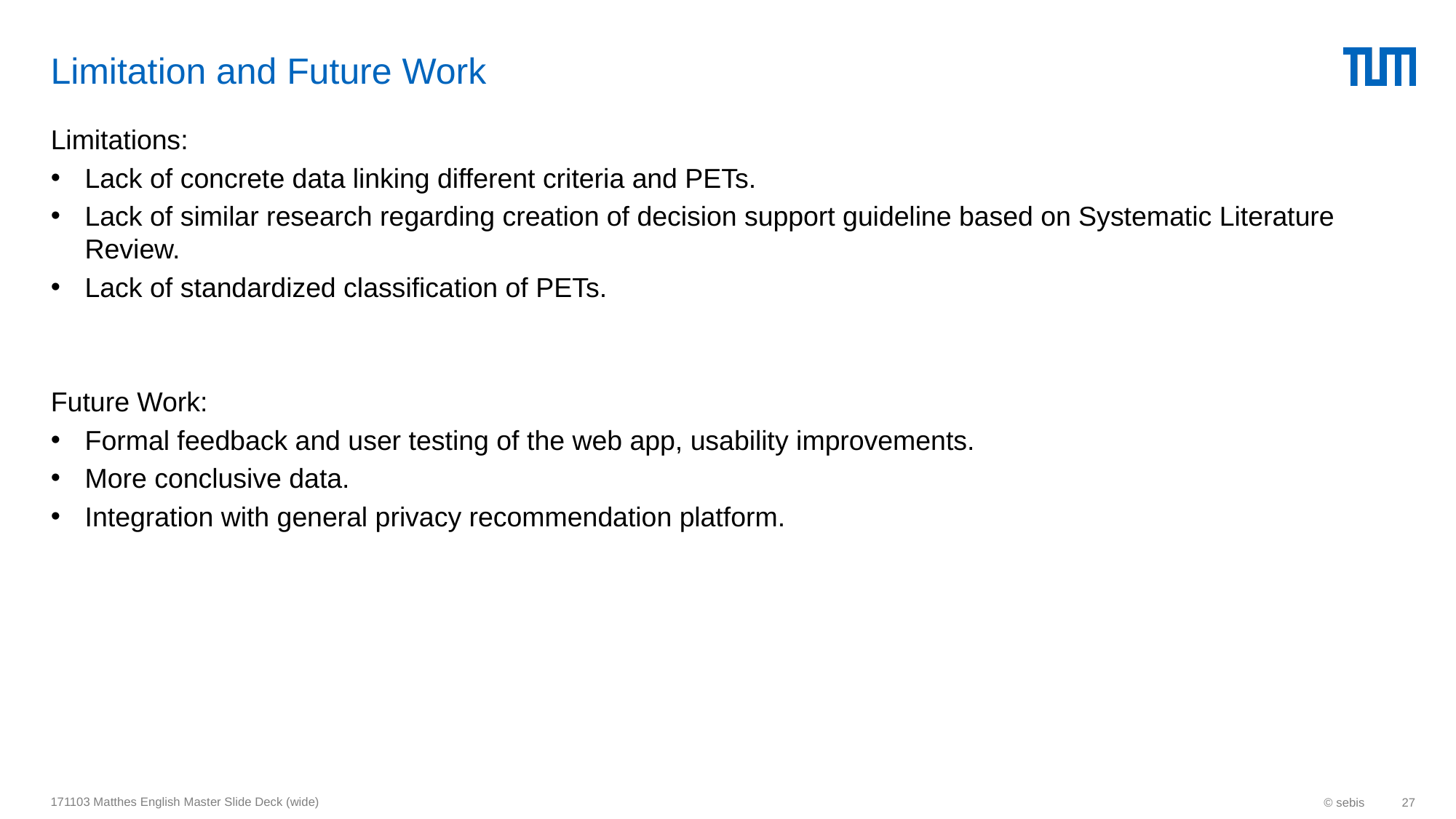

# Limitation and Future Work
Limitations:
Lack of concrete data linking different criteria and PETs.
Lack of similar research regarding creation of decision support guideline based on Systematic Literature Review.
Lack of standardized classification of PETs.

Future Work:
Formal feedback and user testing of the web app, usability improvements.
More conclusive data.
Integration with general privacy recommendation platform.
171103 Matthes English Master Slide Deck (wide)
© sebis
27